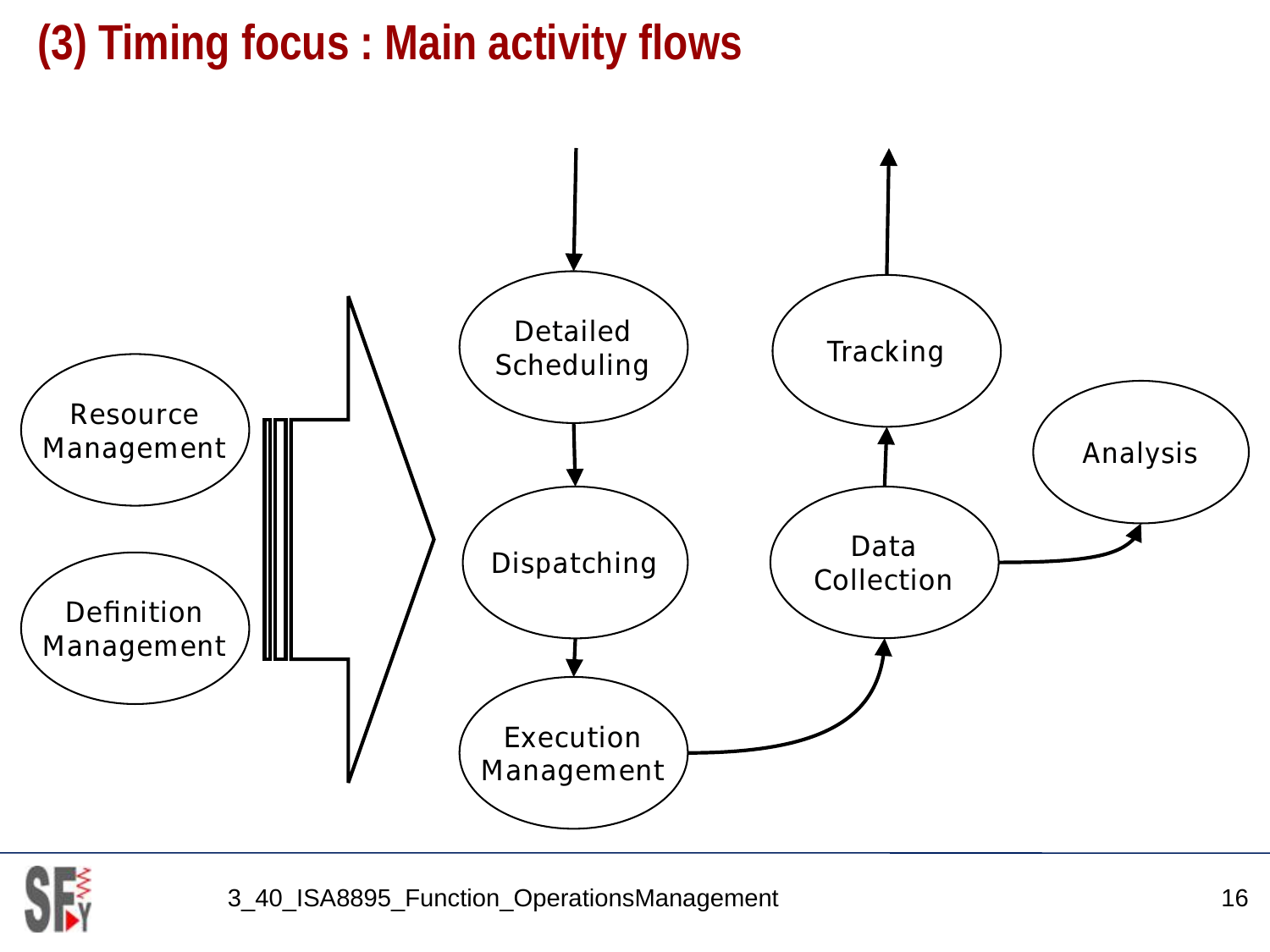

# (3) Timing focus : Main activity flows
Detailed
Scheduling
Tracking

Resource
Management
Analysis
Dispatching
Data
Collection
Definition
Management
Execution
Management
3_40_ISA8895_Function_OperationsManagement
16